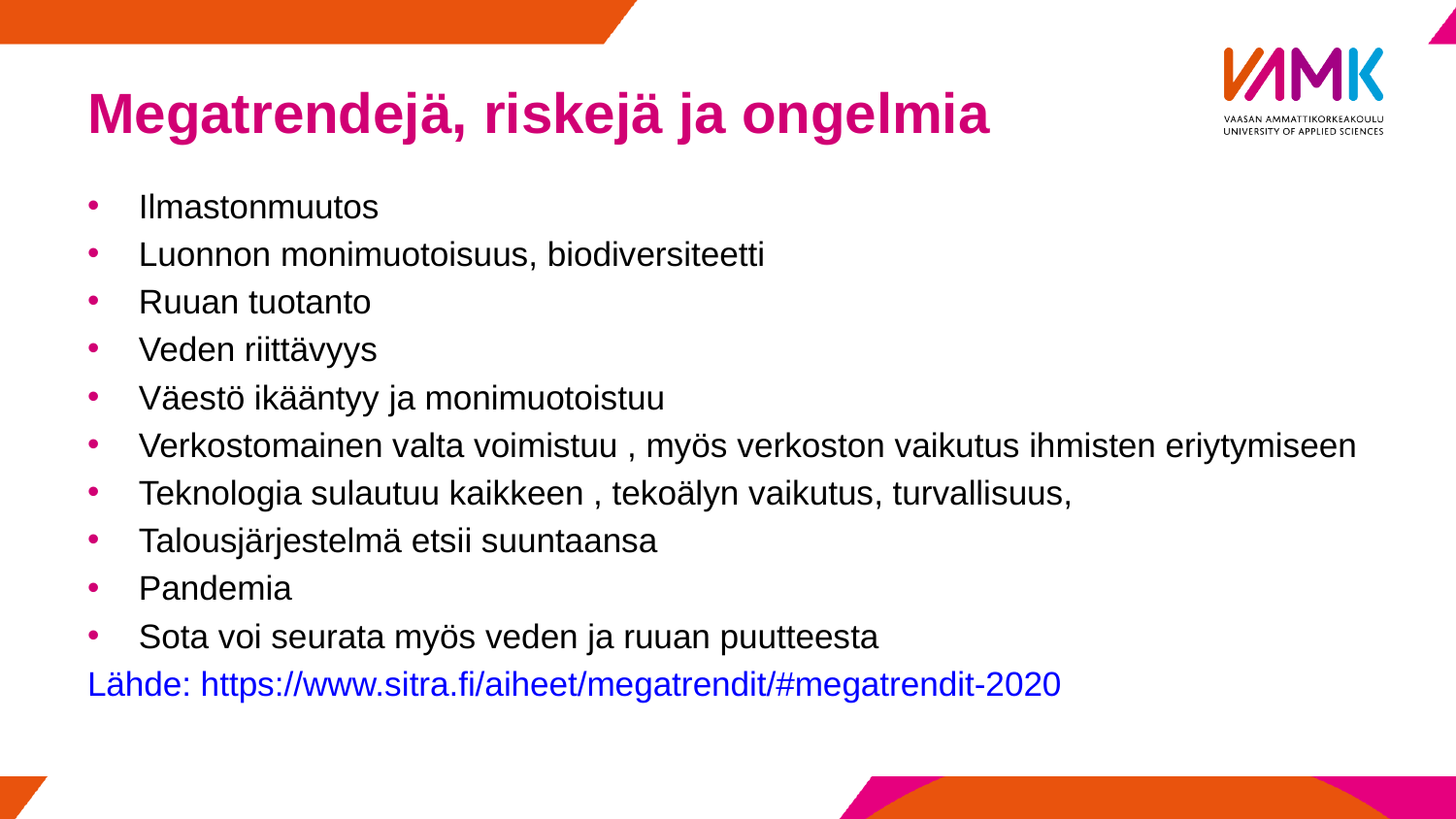

# Megatrendejä, riskejä ja ongelmia
Ilmastonmuutos
Luonnon monimuotoisuus, biodiversiteetti
Ruuan tuotanto
Veden riittävyys
Väestö ikääntyy ja monimuotoistuu
Verkostomainen valta voimistuu , myös verkoston vaikutus ihmisten eriytymiseen
Teknologia sulautuu kaikkeen , tekoälyn vaikutus, turvallisuus,
Talousjärjestelmä etsii suuntaansa
Pandemia
Sota voi seurata myös veden ja ruuan puutteesta
Lähde: https://www.sitra.fi/aiheet/megatrendit/#megatrendit-2020